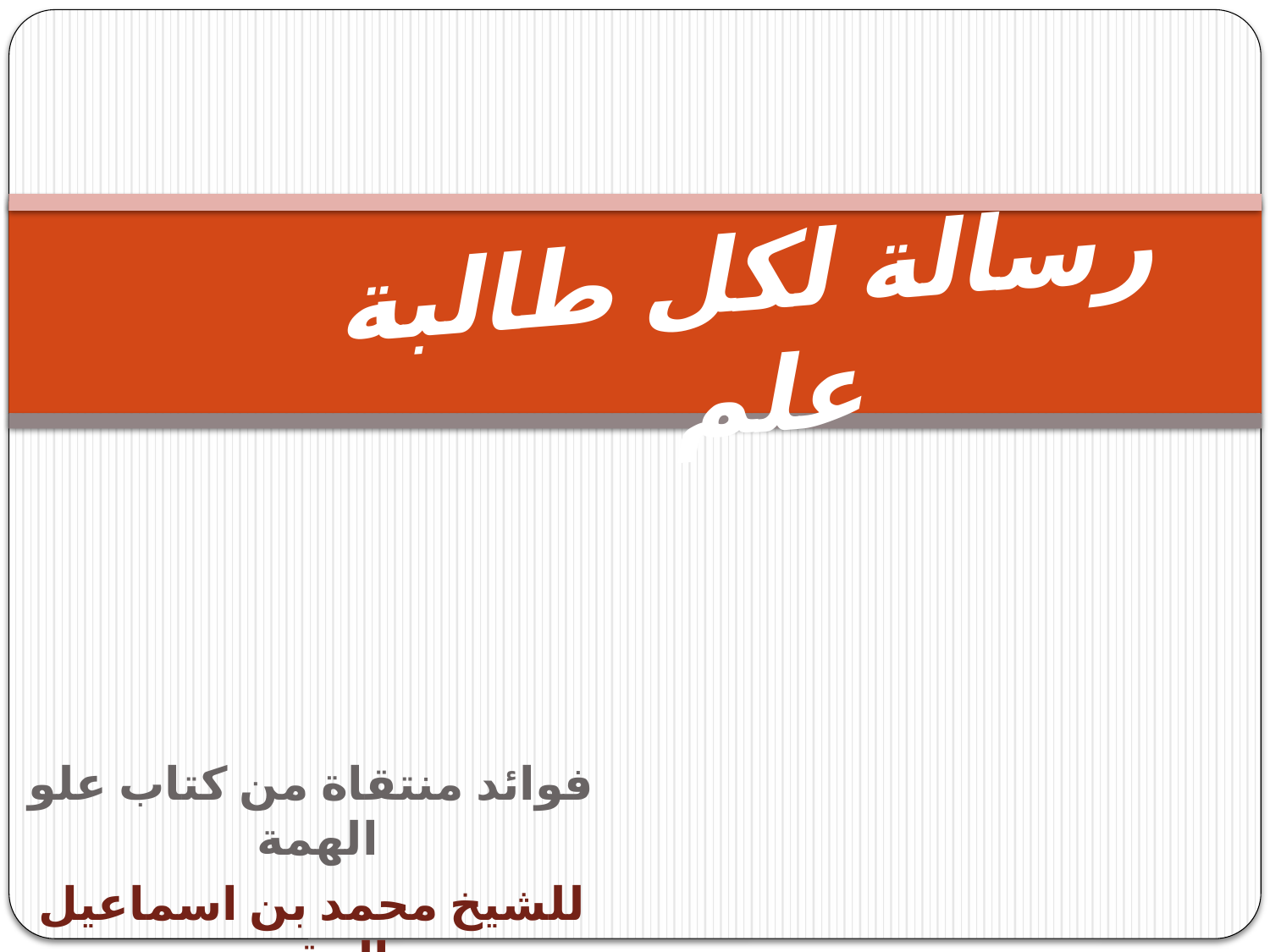

# رسالة لكل طالبة علم
فوائد منتقاة من كتاب علو الهمة
للشيخ محمد بن اسماعيل المقدم